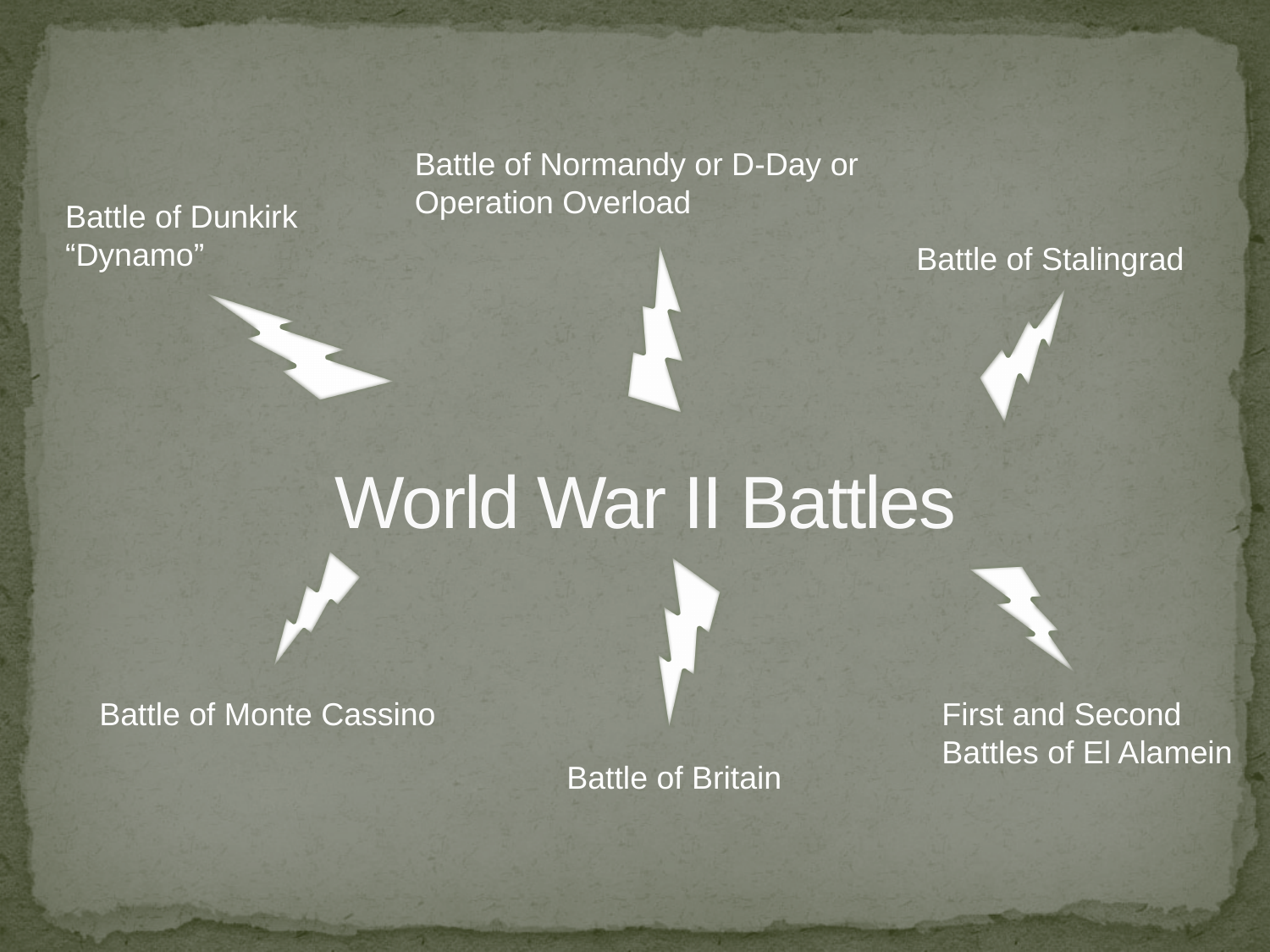

Battle of Normandy or D-Day or Operation Overload
Battle of Dunkirk “Dynamo”
Battle of Stalingrad

# World War II Battles

Battle of Monte Cassino
First and Second Battles of El Alamein
Battle of Britain